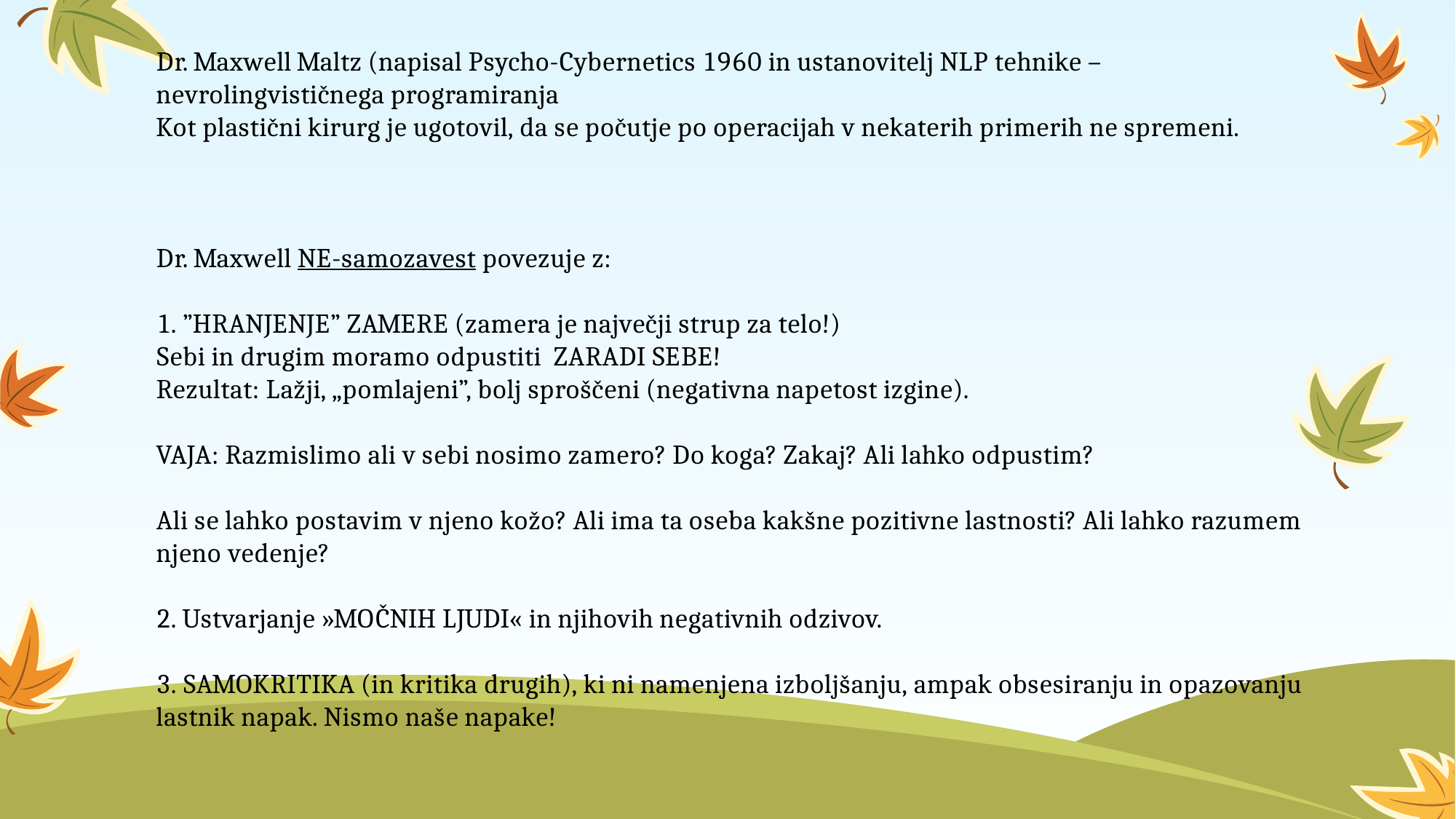

Dr. Maxwell Maltz (napisal Psycho-Cybernetics 1960 in ustanovitelj NLP tehnike – nevrolingvističnega programiranja
Kot plastični kirurg je ugotovil, da se počutje po operacijah v nekaterih primerih ne spremeni.

Dr. Maxwell NE-samozavest povezuje z:

1. ”HRANJENJE” ZAMERE (zamera je največji strup za telo!)
Sebi in drugim moramo odpustiti  ZARADI SEBE!
Rezultat: Lažji, „pomlajeni”, bolj sproščeni (negativna napetost izgine).

VAJA: Razmislimo ali v sebi nosimo zamero? Do koga? Zakaj? Ali lahko odpustim?

Ali se lahko postavim v njeno kožo? Ali ima ta oseba kakšne pozitivne lastnosti? Ali lahko razumem njeno vedenje?

2. Ustvarjanje »MOČNIH LJUDI« in njihovih negativnih odzivov.

3. SAMOKRITIKA (in kritika drugih), ki ni namenjena izboljšanju, ampak obsesiranju in opazovanju lastnik napak. Nismo naše napake!